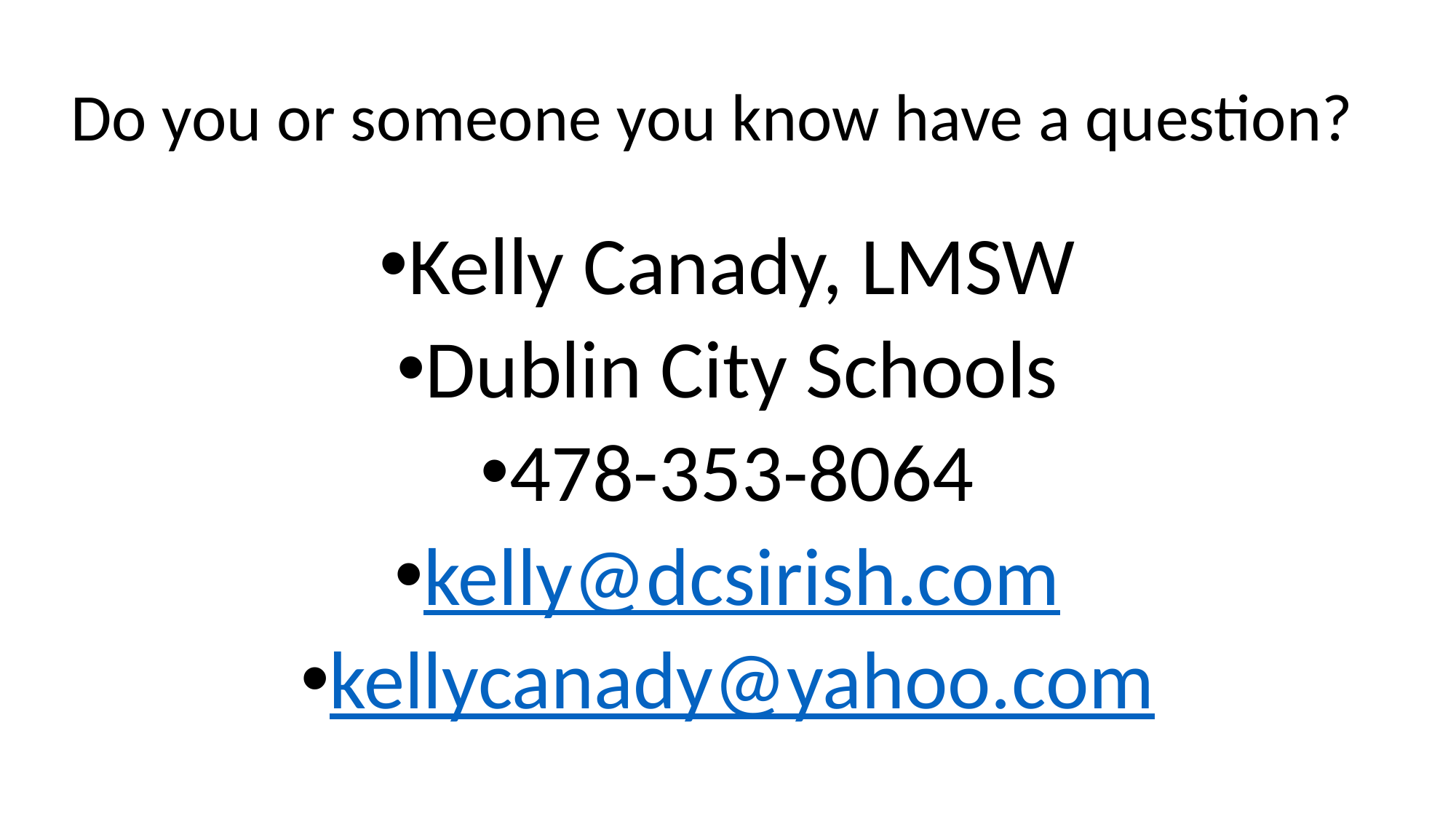

# Do you or someone you know have a question?
Kelly Canady, LMSW
Dublin City Schools
478-353-8064
kelly@dcsirish.com
kellycanady@yahoo.com